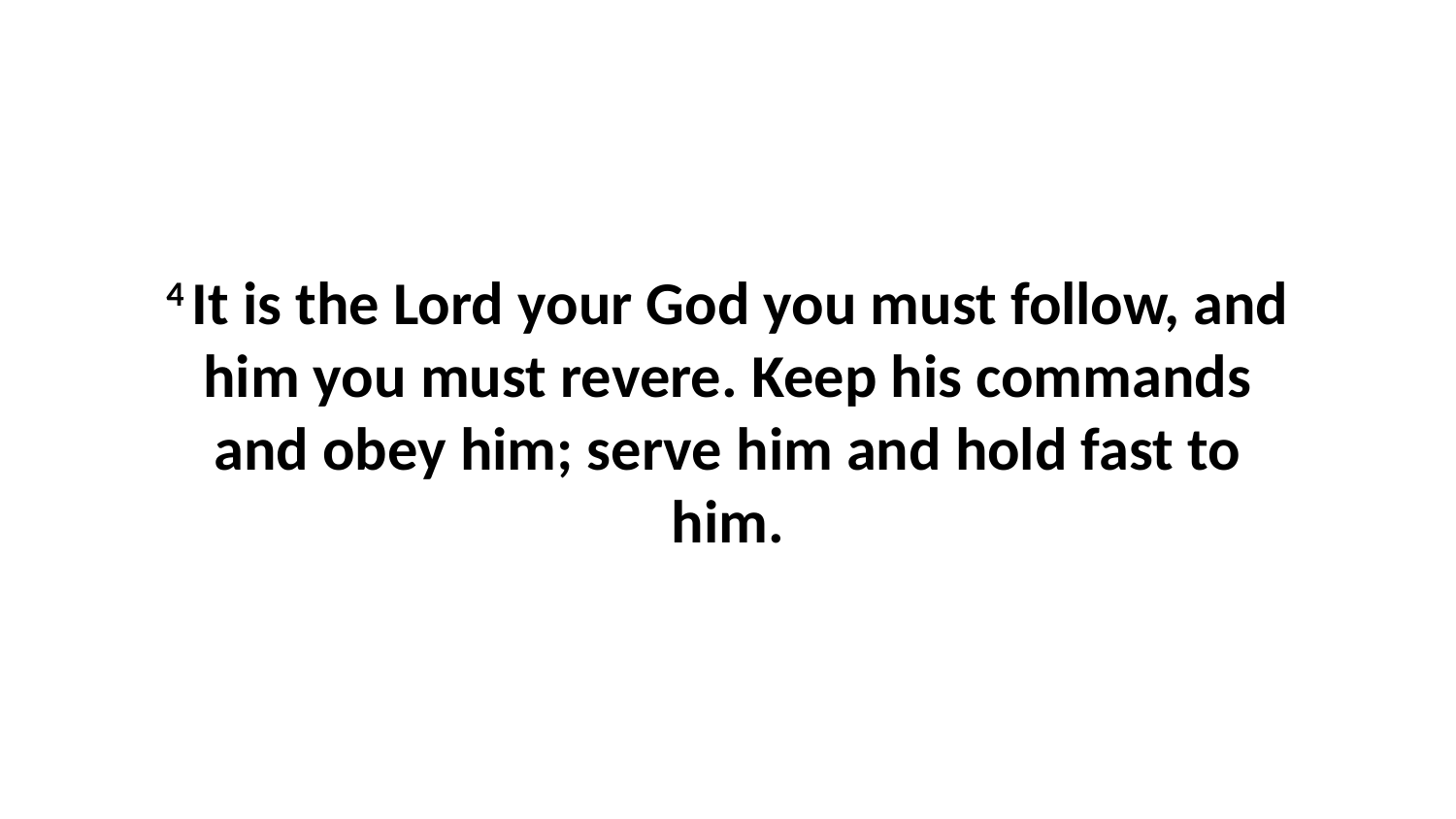

4 It is the Lord your God you must follow, and him you must revere. Keep his commands and obey him; serve him and hold fast to him.